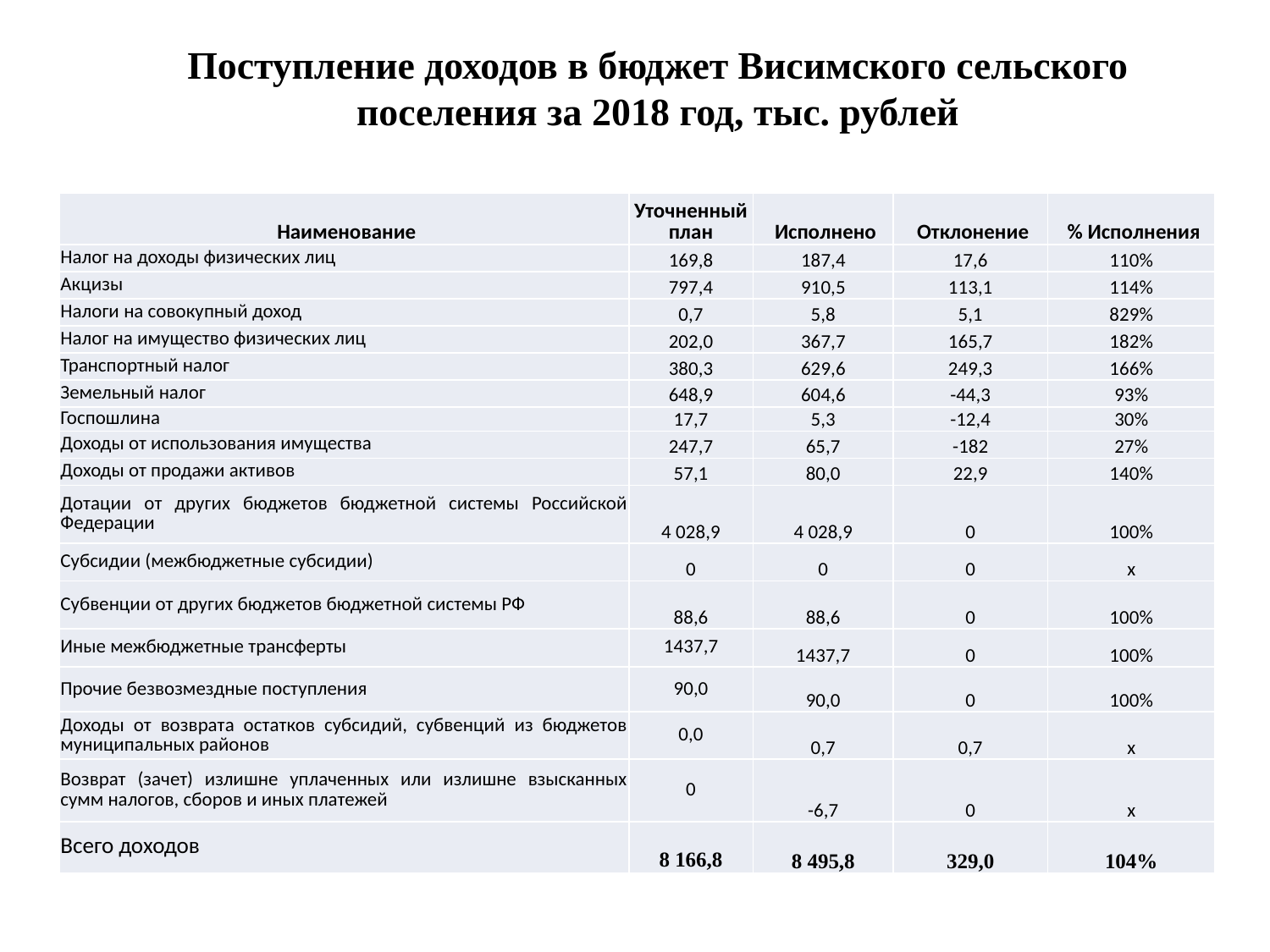

Поступление доходов в бюджет Висимского сельского поселения за 2018 год, тыс. рублей
| Наименование | Уточненный план | Исполнено | Отклонение | % Исполнения |
| --- | --- | --- | --- | --- |
| Налог на доходы физических лиц | 169,8 | 187,4 | 17,6 | 110% |
| Акцизы | 797,4 | 910,5 | 113,1 | 114% |
| Налоги на совокупный доход | 0,7 | 5,8 | 5,1 | 829% |
| Налог на имущество физических лиц | 202,0 | 367,7 | 165,7 | 182% |
| Транспортный налог | 380,3 | 629,6 | 249,3 | 166% |
| Земельный налог | 648,9 | 604,6 | -44,3 | 93% |
| Госпошлина | 17,7 | 5,3 | -12,4 | 30% |
| Доходы от использования имущества | 247,7 | 65,7 | -182 | 27% |
| Доходы от продажи активов | 57,1 | 80,0 | 22,9 | 140% |
| Дотации от других бюджетов бюджетной системы Российской Федерации | 4 028,9 | 4 028,9 | 0 | 100% |
| Субсидии (межбюджетные субсидии) | 0 | 0 | 0 | х |
| Субвенции от других бюджетов бюджетной системы РФ | 88,6 | 88,6 | 0 | 100% |
| Иные межбюджетные трансферты | 1437,7 | 1437,7 | 0 | 100% |
| Прочие безвозмездные поступления | 90,0 | 90,0 | 0 | 100% |
| Доходы от возврата остатков субсидий, субвенций из бюджетов муниципальных районов | 0,0 | 0,7 | 0,7 | х |
| Возврат (зачет) излишне уплаченных или излишне взысканных сумм налогов, сборов и иных платежей | 0 | -6,7 | 0 | х |
| Всего доходов | 8 166,8 | 8 495,8 | 329,0 | 104% |